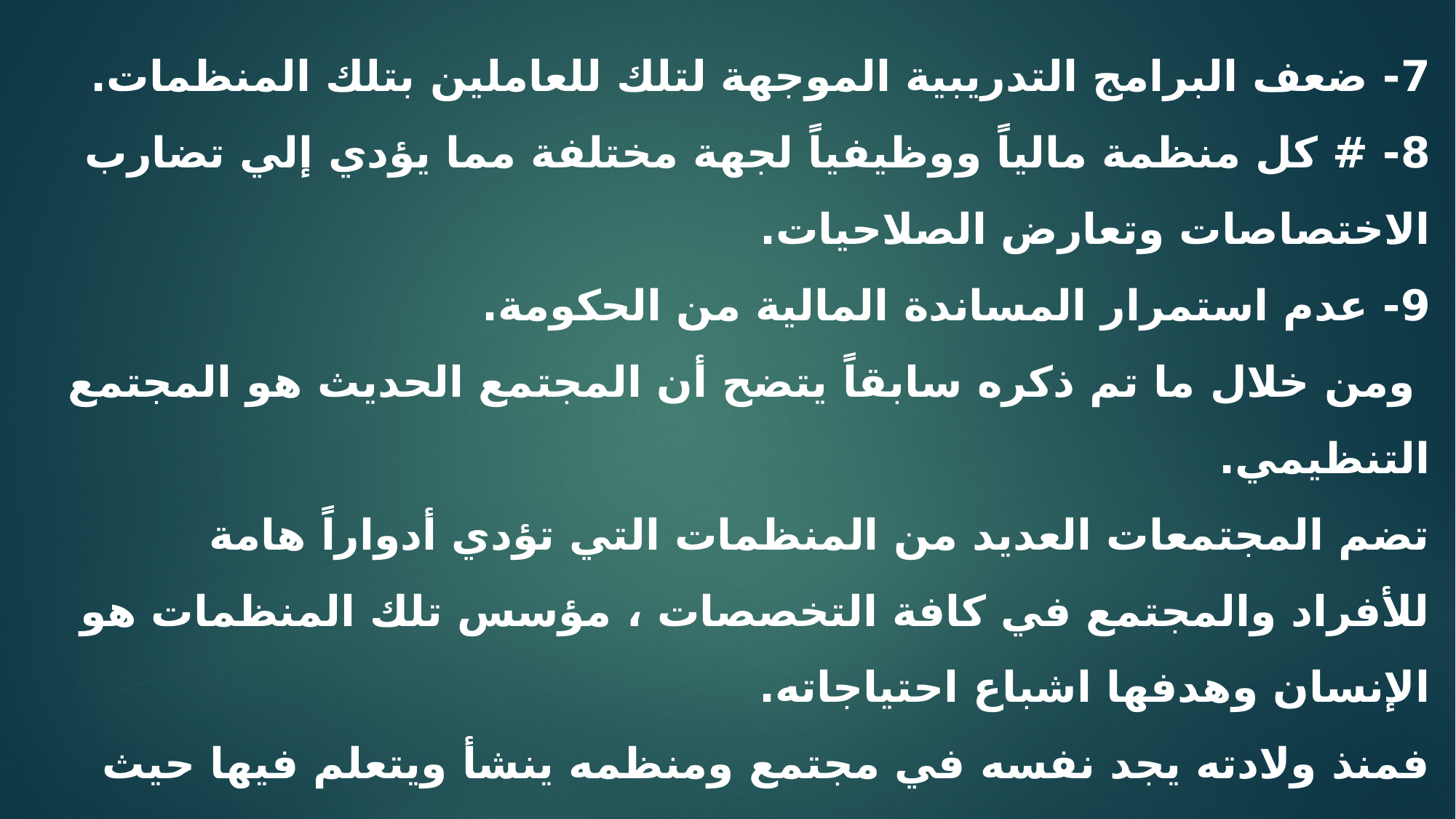

7- ضعف البرامج التدريبية الموجهة لتلك للعاملين بتلك المنظمات.
8- # كل منظمة مالياً ووظيفياً لجهة مختلفة مما يؤدي إلي تضارب الاختصاصات وتعارض الصلاحيات.
9- عدم استمرار المساندة المالية من الحكومة.
 ومن خلال ما تم ذكره سابقاً يتضح أن المجتمع الحديث هو المجتمع التنظيمي.
تضم المجتمعات العديد من المنظمات التي تؤدي أدواراً هامة  للأفراد والمجتمع في كافة التخصصات ، مؤسس تلك المنظمات هو الإنسان وهدفها اشباع احتياجاته.
فمنذ ولادته يجد نفسه في مجتمع ومنظمه ينشأ ويتعلم فيها حيث تقوم تلك المنظمات بإشباع حاجاته العديد من حيث # والملبس .....وإلخ.
فكلما كانت هذه المنظمات متخصصة ومتعددة وفعالة في تحقيق احتياجات الافراد ومتطلباته مزاد زاد المجتمع قوة وتقدم.